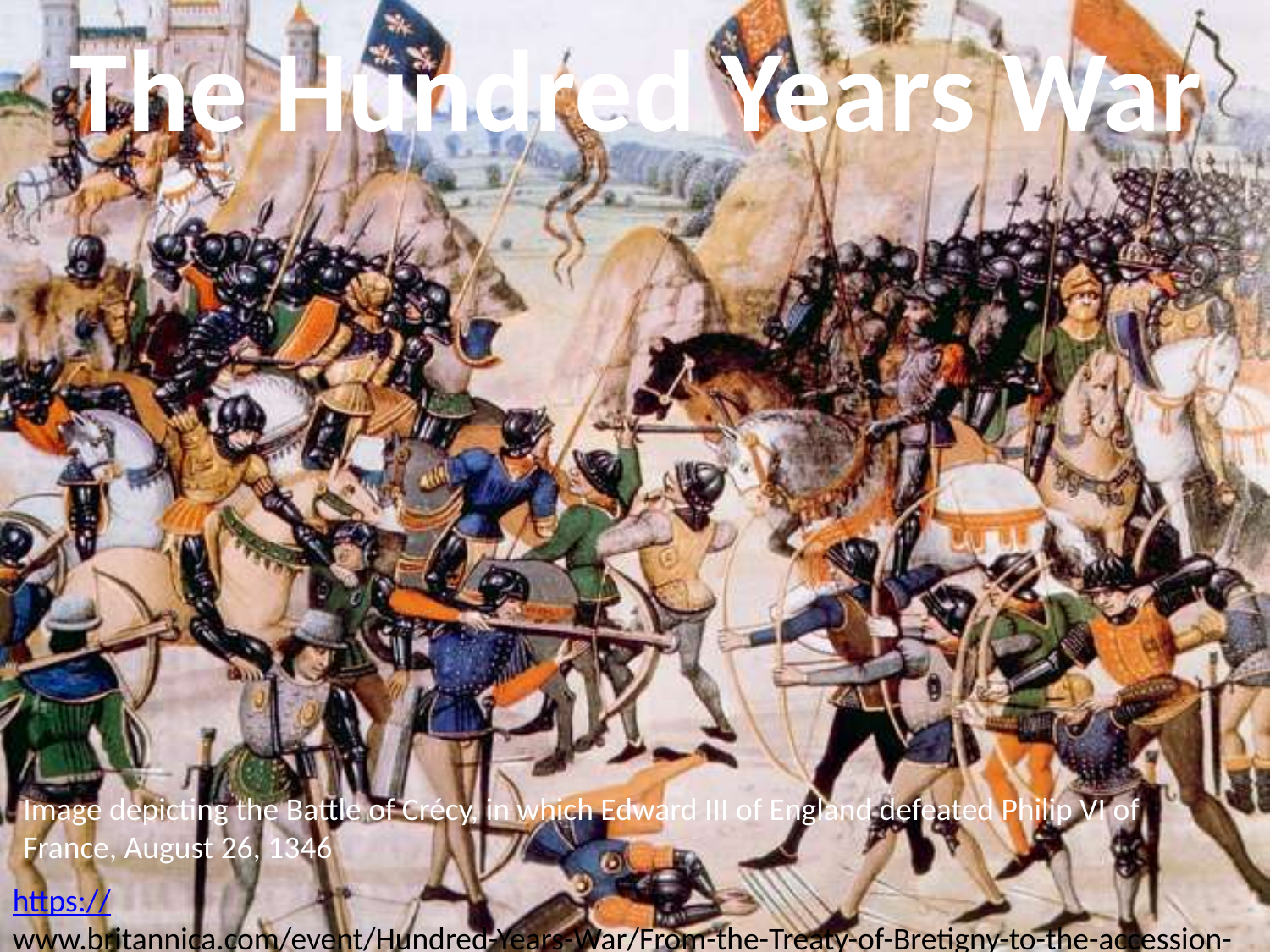

# The Hundred Years War
Image depicting the Battle of Crécy, in which Edward III of England defeated Philip VI of France, August 26, 1346
https://www.britannica.com/event/Hundred-Years-War/From-the-Treaty-of-Bretigny-to-the-accession-of-Henry-V-1360-1413